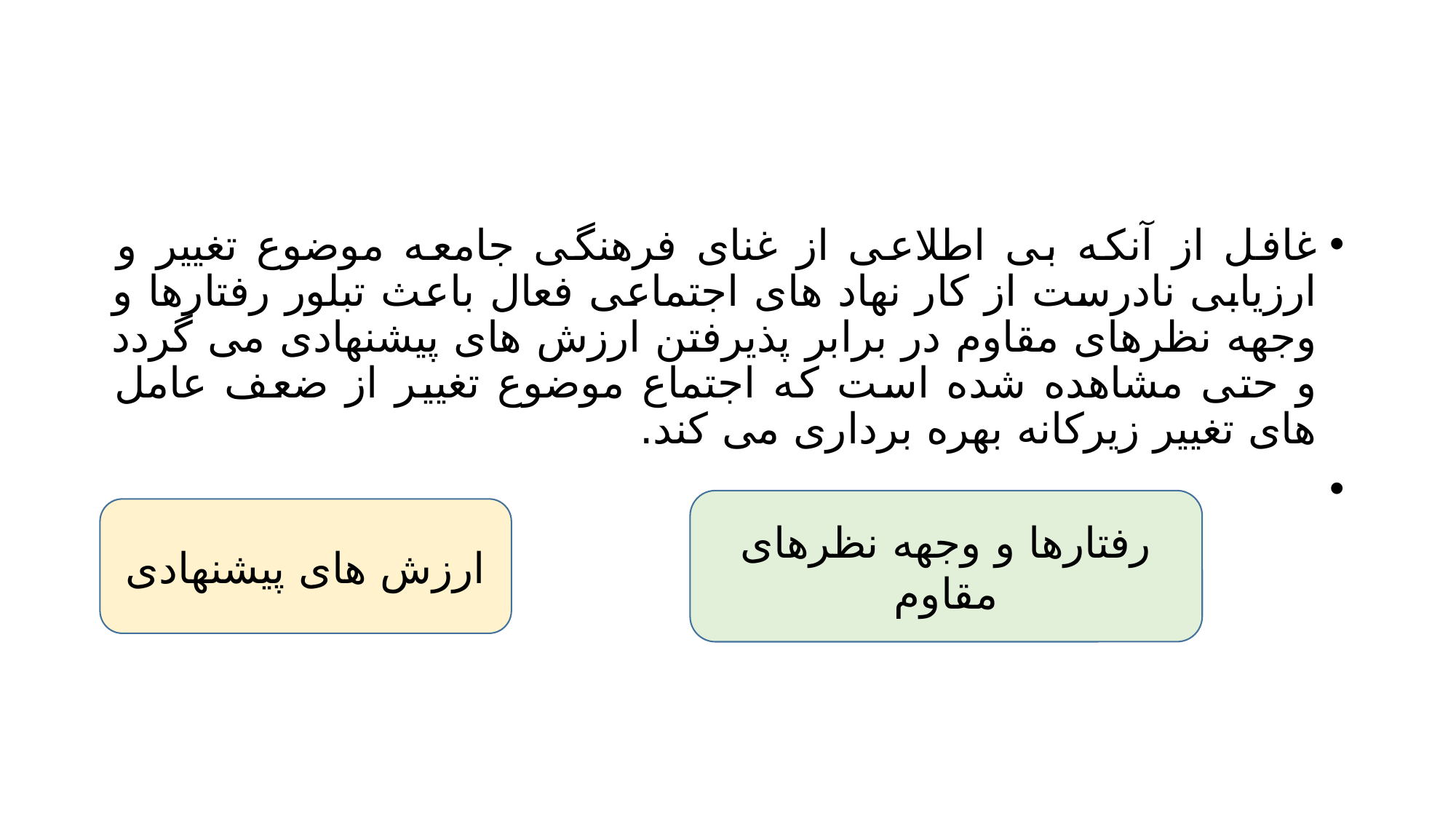

#
غافل از آنکه بی اطلاعی از غنای فرهنگی جامعه موضوع تغییر و ارزیابی نادرست از کار نهاد های اجتماعی فعال باعث تبلور رفتارها و وجهه نظرهای مقاوم در برابر پذیرفتن ارزش های پیشنهادی می گردد و حتی مشاهده شده است که اجتماع موضوع تغییر از ضعف عامل های تغییر زیرکانه بهره برداری می کند.

رفتارها و وجهه نظرهای مقاوم
ارزش های پیشنهادی